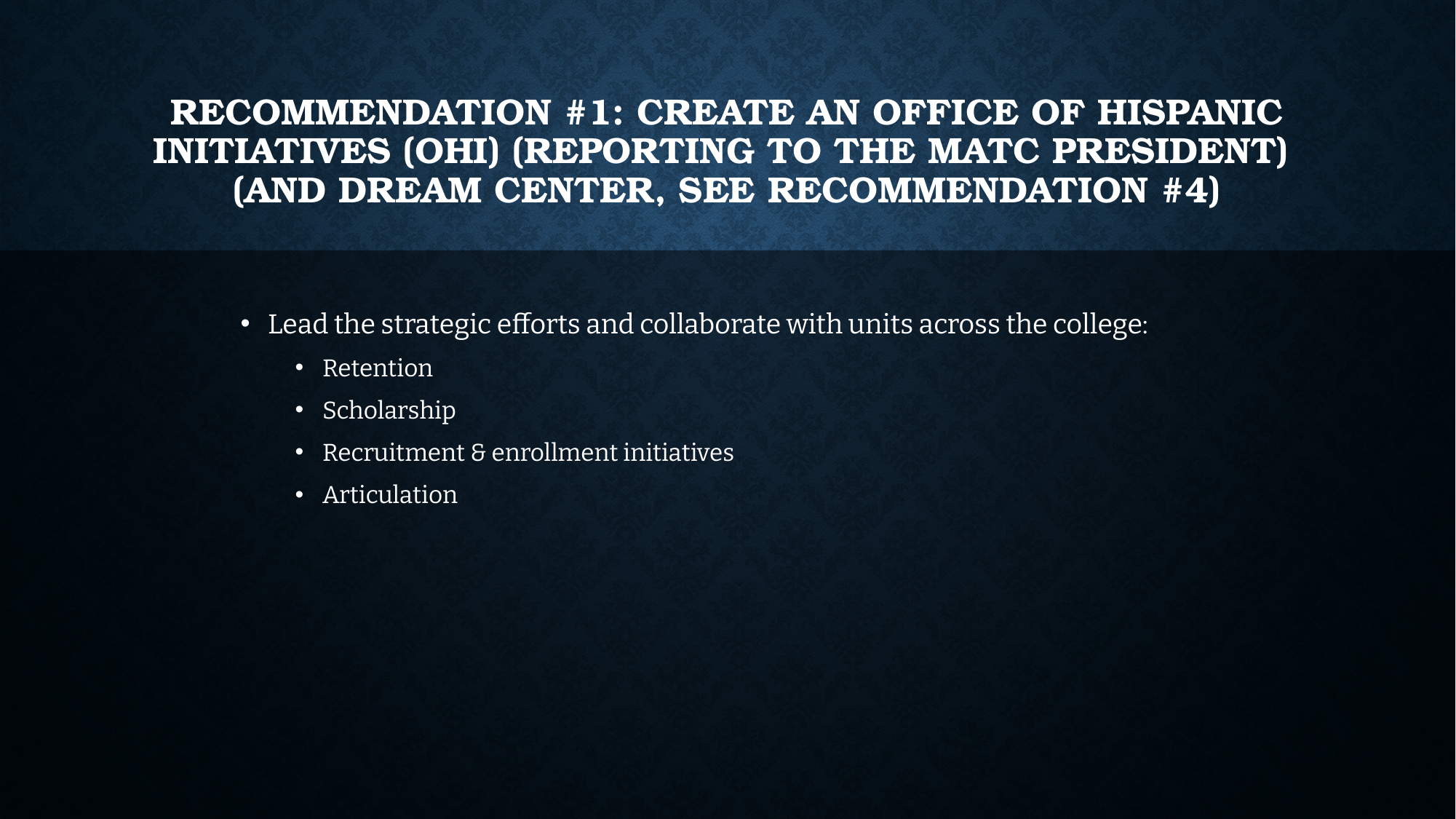

# Recommendation #1: Create an Office of Hispanic Initiatives (OHI) (reporting to the MATC President)  (and DREAM Center, see Recommendation #4)

Lead the strategic efforts and collaborate with units across the college:
Retention
Scholarship
Recruitment & enrollment initiatives
Articulation